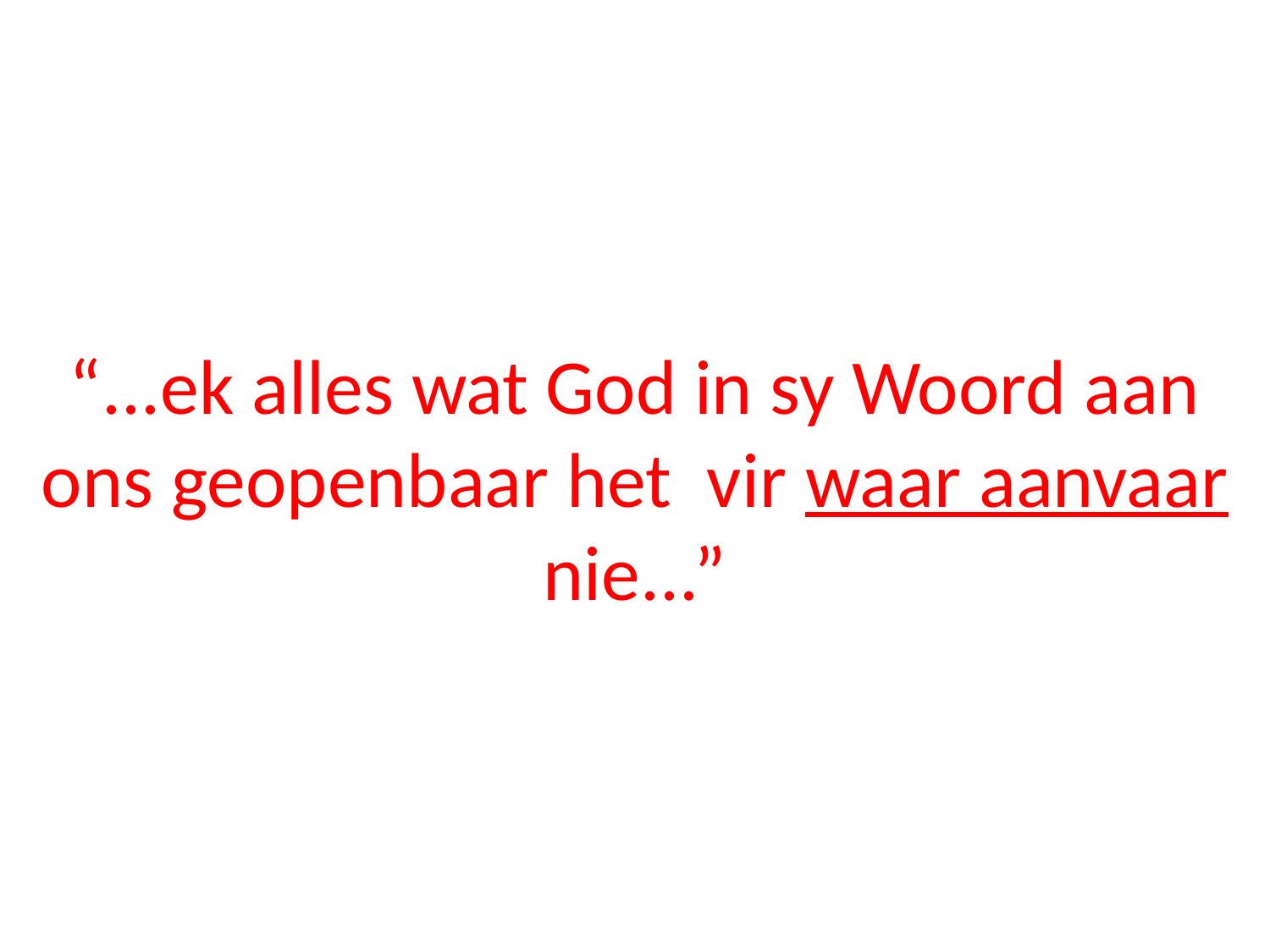

# “...ek alles wat God in sy Woord aan ons geopenbaar het  vir waar aanvaar nie...”